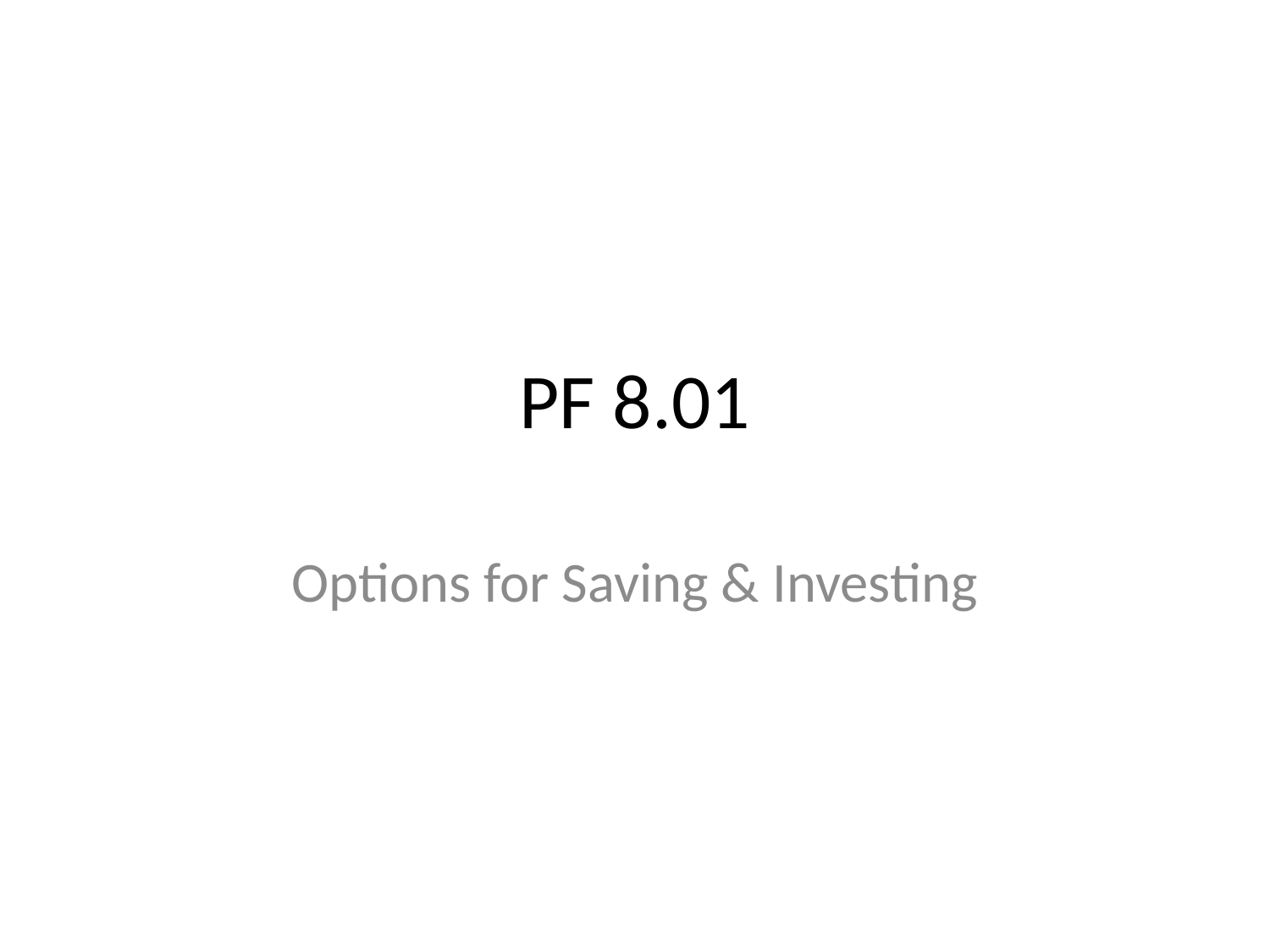

# PF 8.01
Options for Saving & Investing